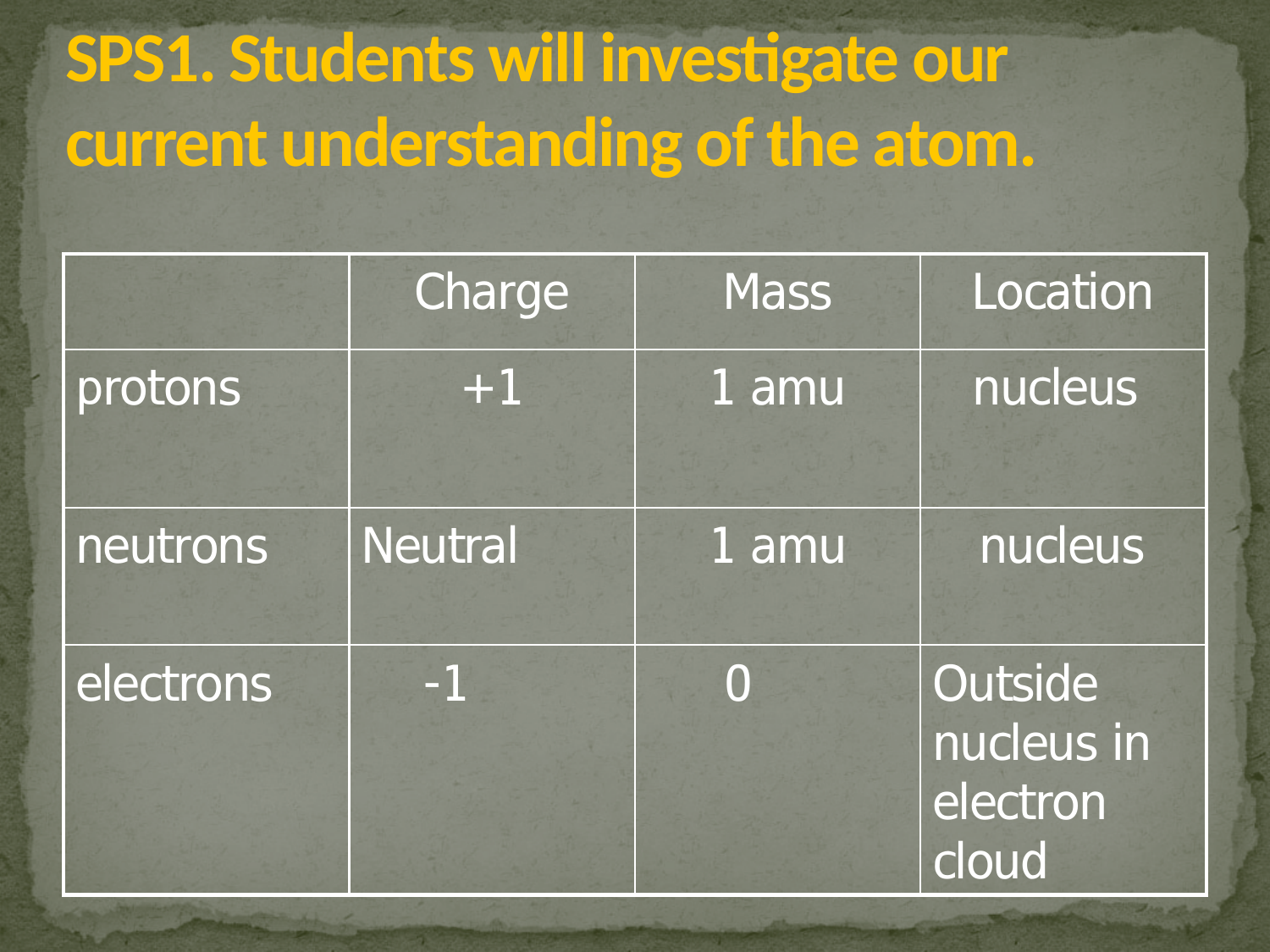

# SPS1. Students will investigate our current understanding of the atom.

Charge
Mass
Location
protons
+1
1 amu
nucleus
neutrons
Neutral
    1 amu
   nucleus
electrons
    -1
     0
Outside nucleus in electron cloud